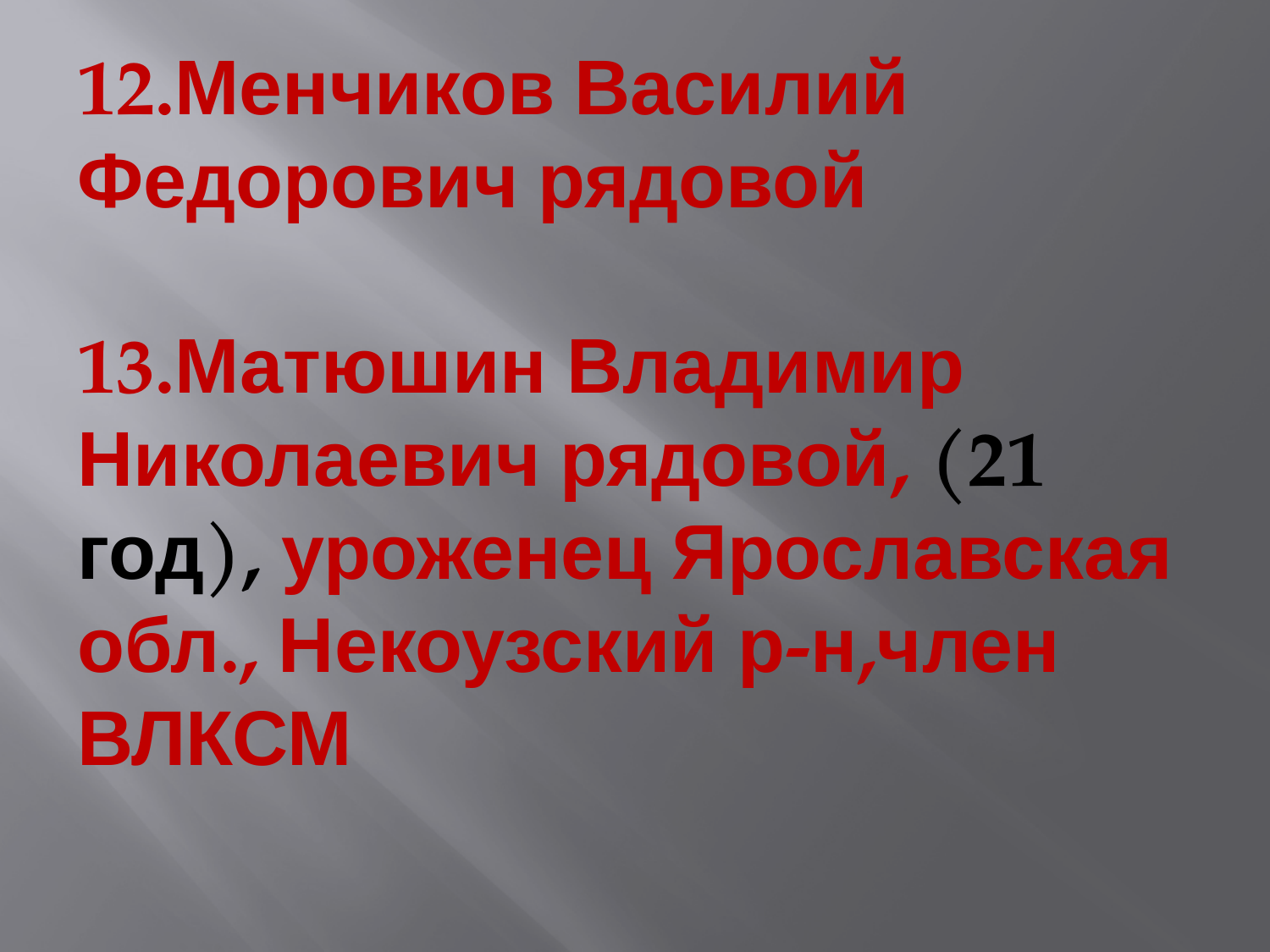

# 12.Менчиков Василий Федорович рядовой 13.Матюшин Владимир Николаевич рядовой, (21 год), уроженец Ярославская обл., Некоузский р-н,член ВЛКСМ